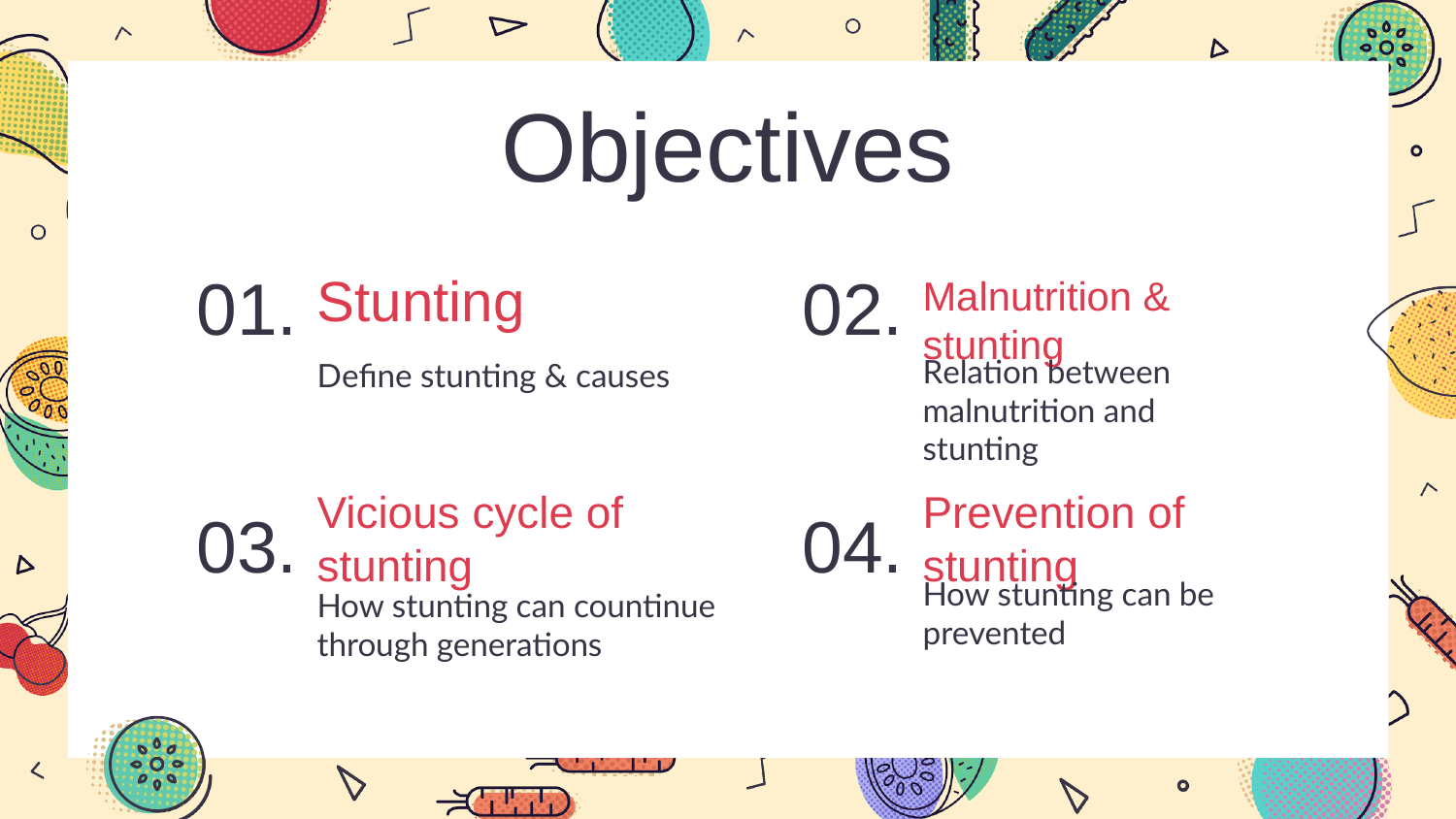

# Objectives
Stunting
01.
02.
Malnutrition & stunting
Define stunting & causes
Relation between malnutrition and stunting
03.
Vicious cycle of stunting
04.
Prevention of stunting
How stunting can be prevented
How stunting can countinue through generations